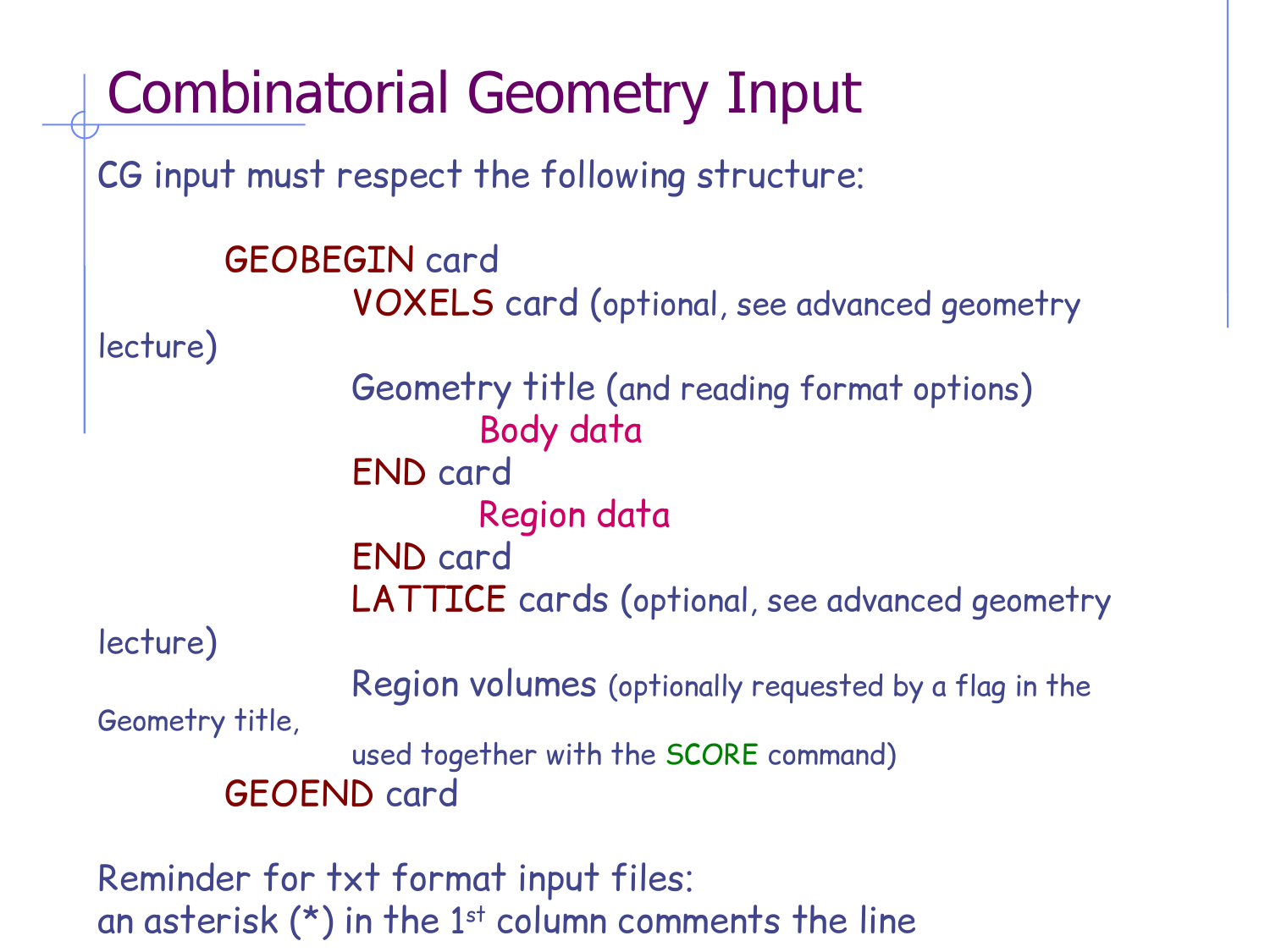

# Combinatorial Geometry Input
CG input must respect the following structure:

	GEOBEGIN card
		VOXELS card (optional, see advanced geometry lecture)
		Geometry title (and reading format options)
			Body data
		END card
			Region data
		END card
		LATTICE cards (optional, see advanced geometry lecture)
		Region volumes (optionally requested by a flag in the Geometry title, 									used together with the SCORE command)
	GEOEND card

Reminder for txt format input files:
an asterisk (*) in the 1st column comments the line